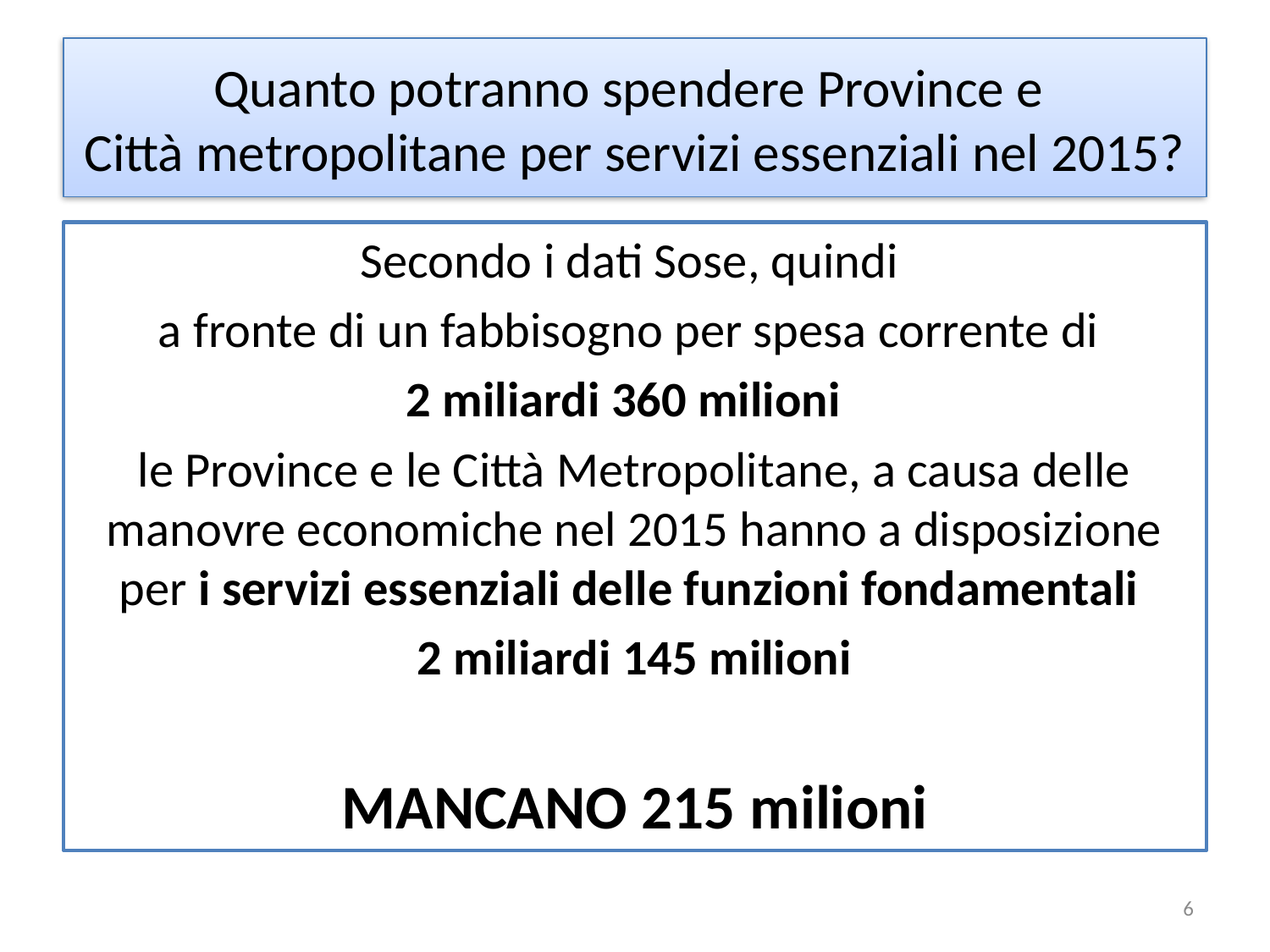

# Quanto potranno spendere Province e Città metropolitane per servizi essenziali nel 2015?
Secondo i dati Sose, quindi
a fronte di un fabbisogno per spesa corrente di
2 miliardi 360 milioni
le Province e le Città Metropolitane, a causa delle manovre economiche nel 2015 hanno a disposizione per i servizi essenziali delle funzioni fondamentali
2 miliardi 145 milioni

MANCANO 215 milioni
6